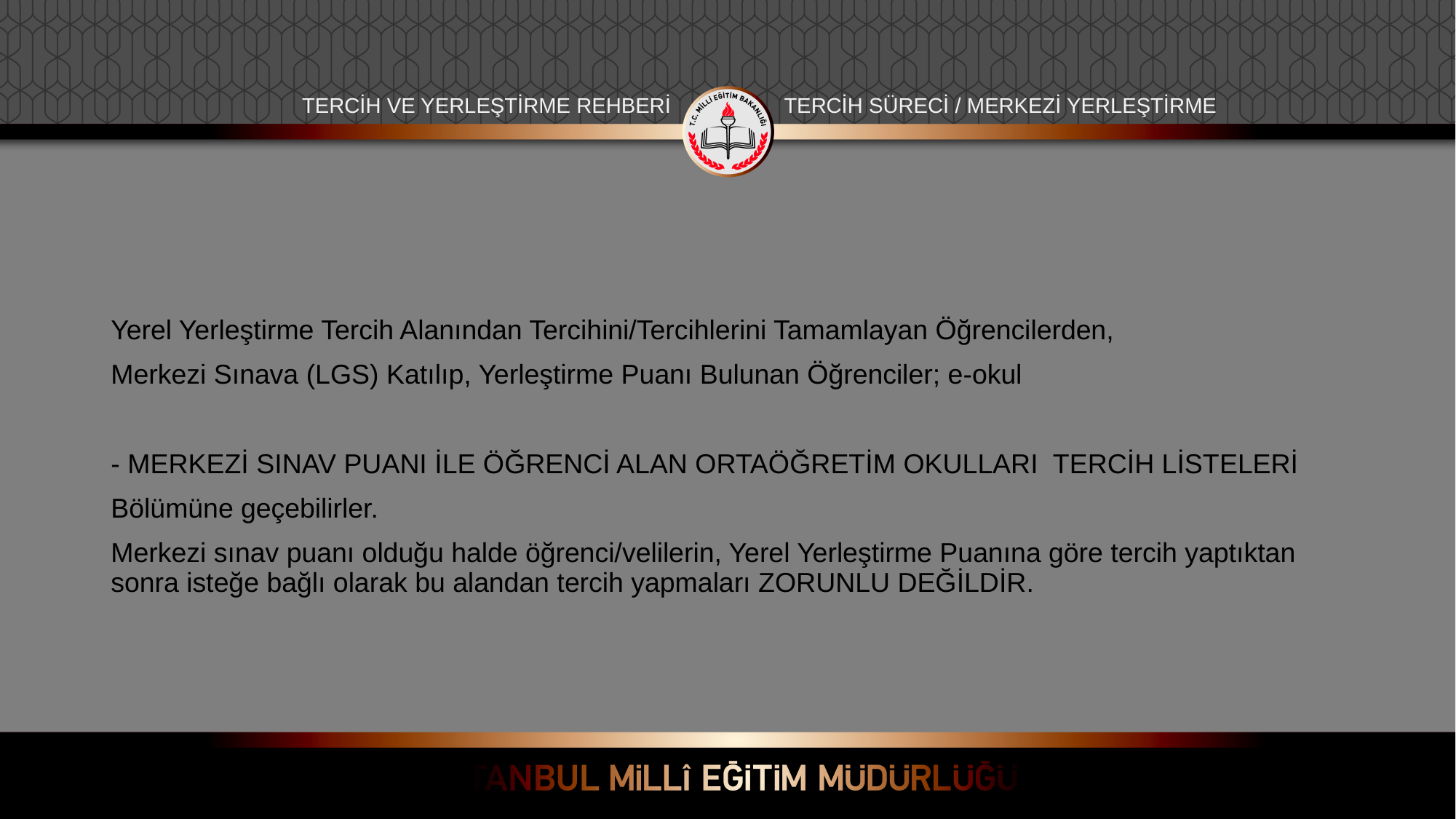

TERCİH VE YERLEŞTİRME REHBERİ
TERCİH SÜRECİ / MERKEZİ YERLEŞTİRME

Yerel Yerleştirme Tercih Alanından Tercihini/Tercihlerini Tamamlayan Öğrencilerden,
Merkezi Sınava (LGS) Katılıp, Yerleştirme Puanı Bulunan Öğrenciler; e-okul

- MERKEZİ SINAV PUANI İLE ÖĞRENCİ ALAN ORTAÖĞRETİM OKULLARI  TERCİH LİSTELERİ
Bölümüne geçebilirler.
Merkezi sınav puanı olduğu halde öğrenci/velilerin, Yerel Yerleştirme Puanına göre tercih yaptıktan sonra isteğe bağlı olarak bu alandan tercih yapmaları ZORUNLU DEĞİLDİR.